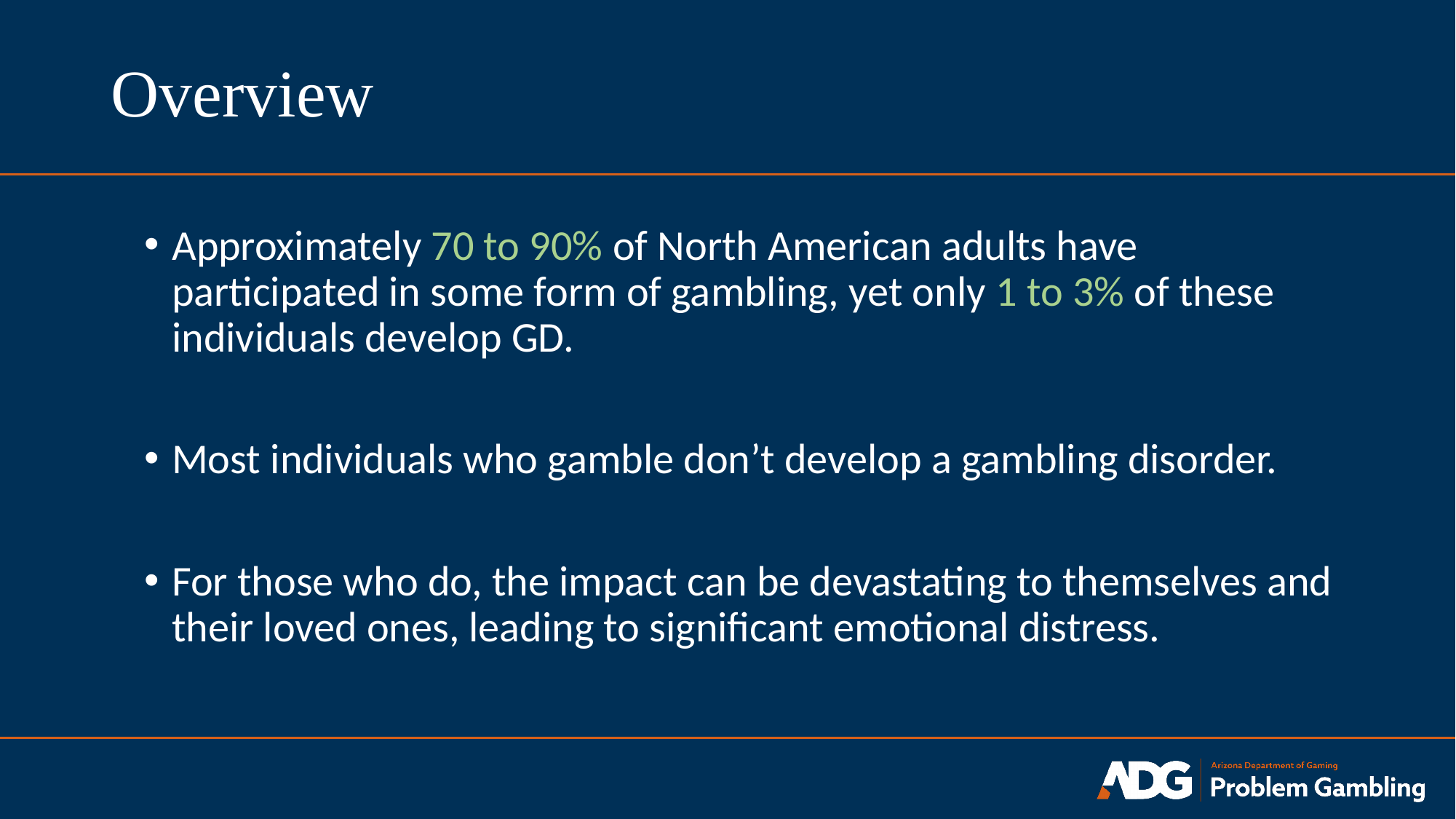

# Overview
Approximately 70 to 90% of North American adults have participated in some form of gambling, yet only 1 to 3% of these individuals develop GD.

Most individuals who gamble don’t develop a gambling disorder.

For those who do, the impact can be devastating to themselves and their loved ones, leading to significant emotional distress.